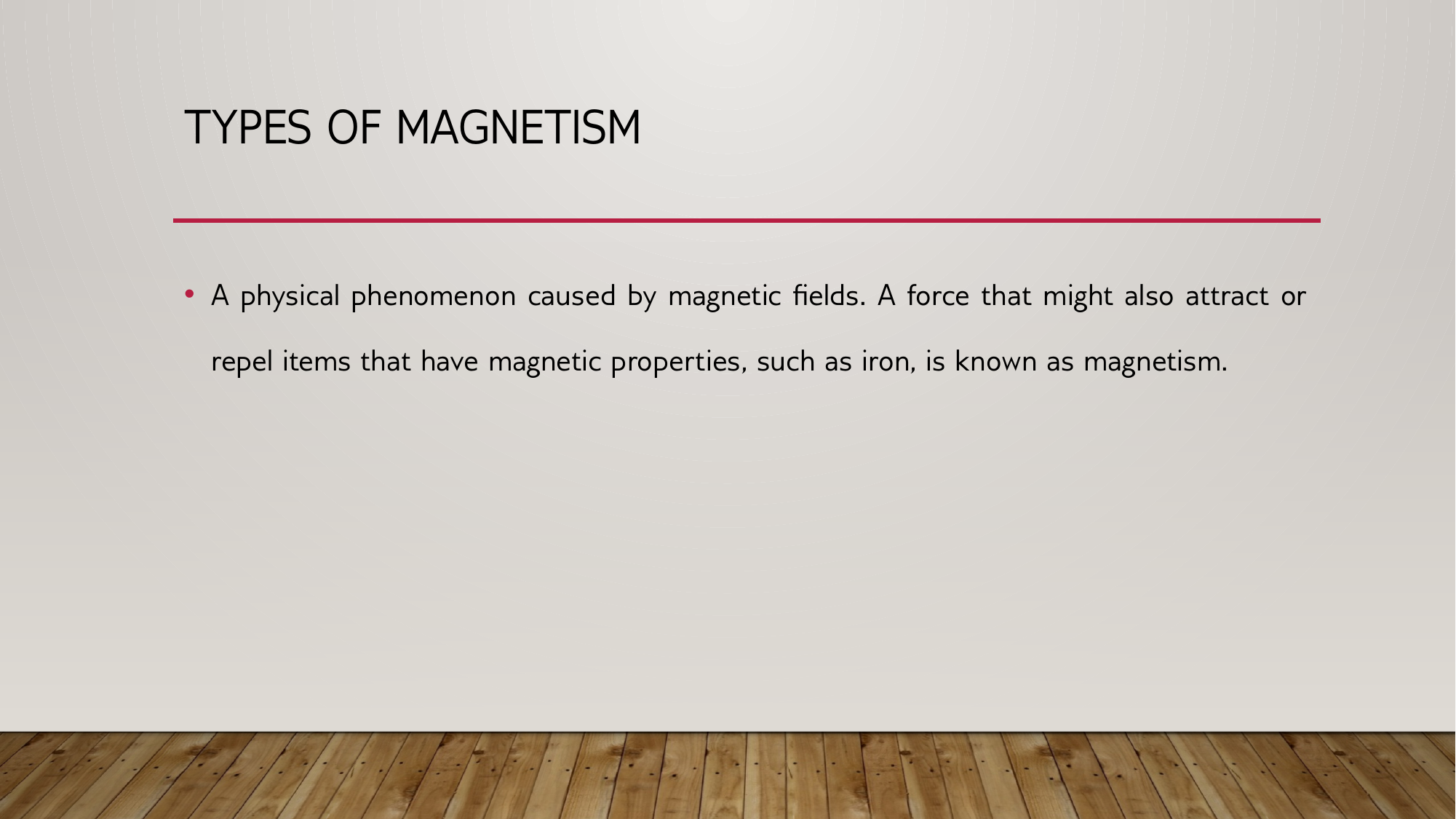

# Types of Magnetism
A physical phenomenon caused by magnetic fields. A force that might also attract or repel items that have magnetic properties, such as iron, is known as magnetism.